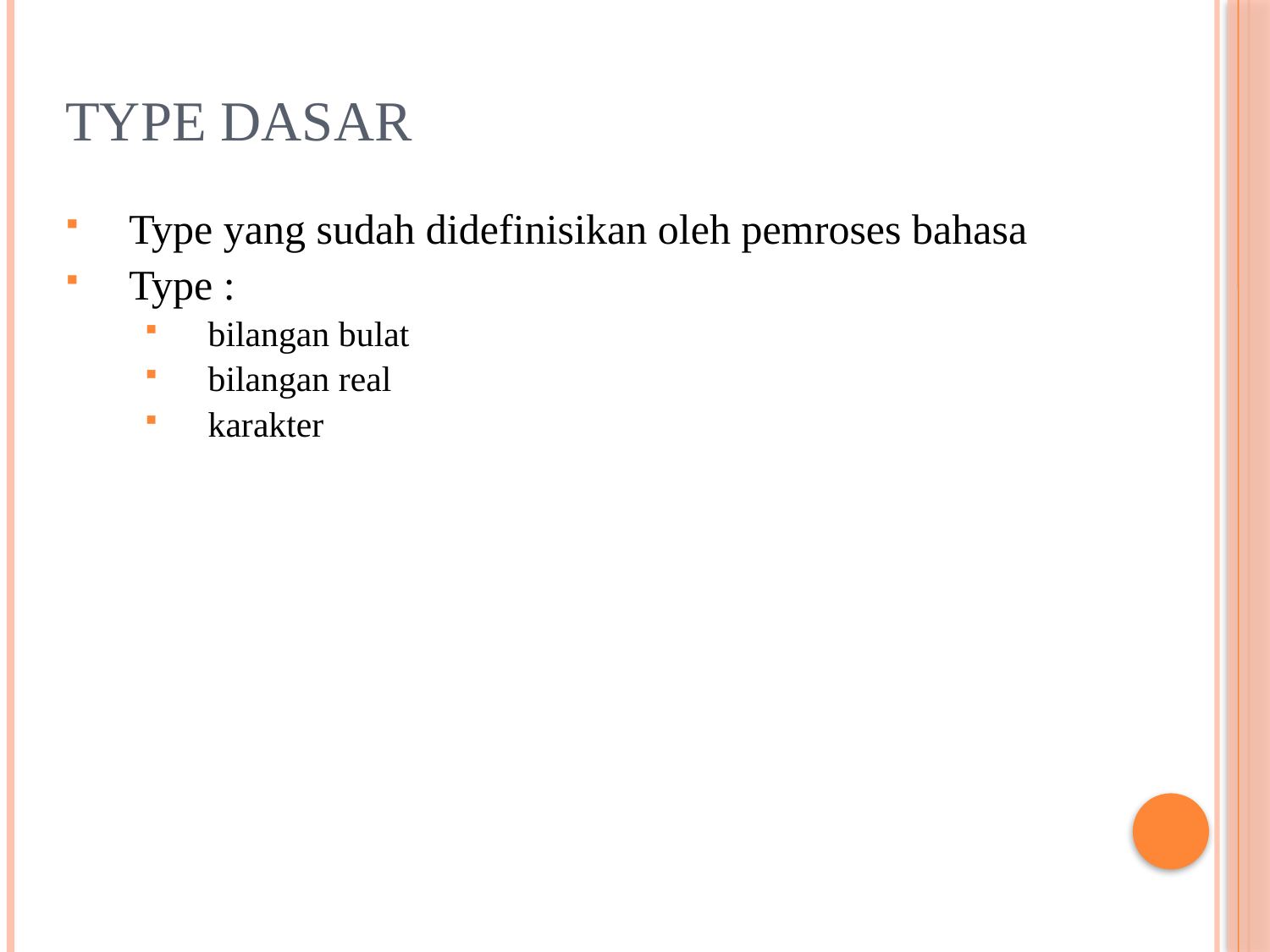

# Type Dasar
Type yang sudah didefinisikan oleh pemroses bahasa
Type :
bilangan bulat
bilangan real
karakter